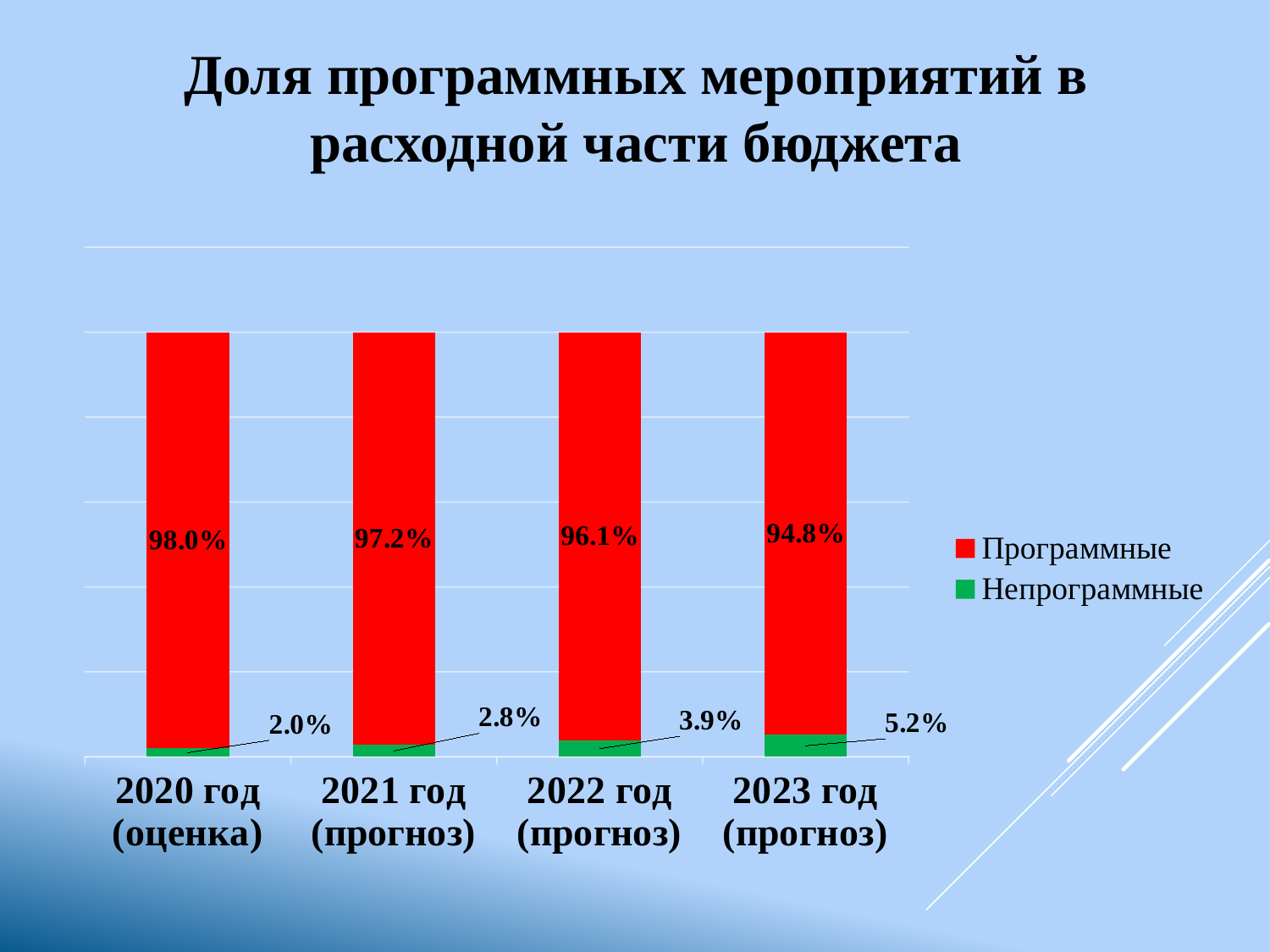

# Доля программных мероприятий в расходной части бюджета

### Chart

| Category | Непрограммные | Программные |
|---|---|---|
| 2020 год (оценка) | 0.0196 | 0.9804 |
| 2021 год (прогноз) | 0.0276 | 0.9724 |
| 2022 год (прогноз) | 0.0386 | 0.9614 |
| 2023 год (прогноз) | 0.052 | 0.948 |